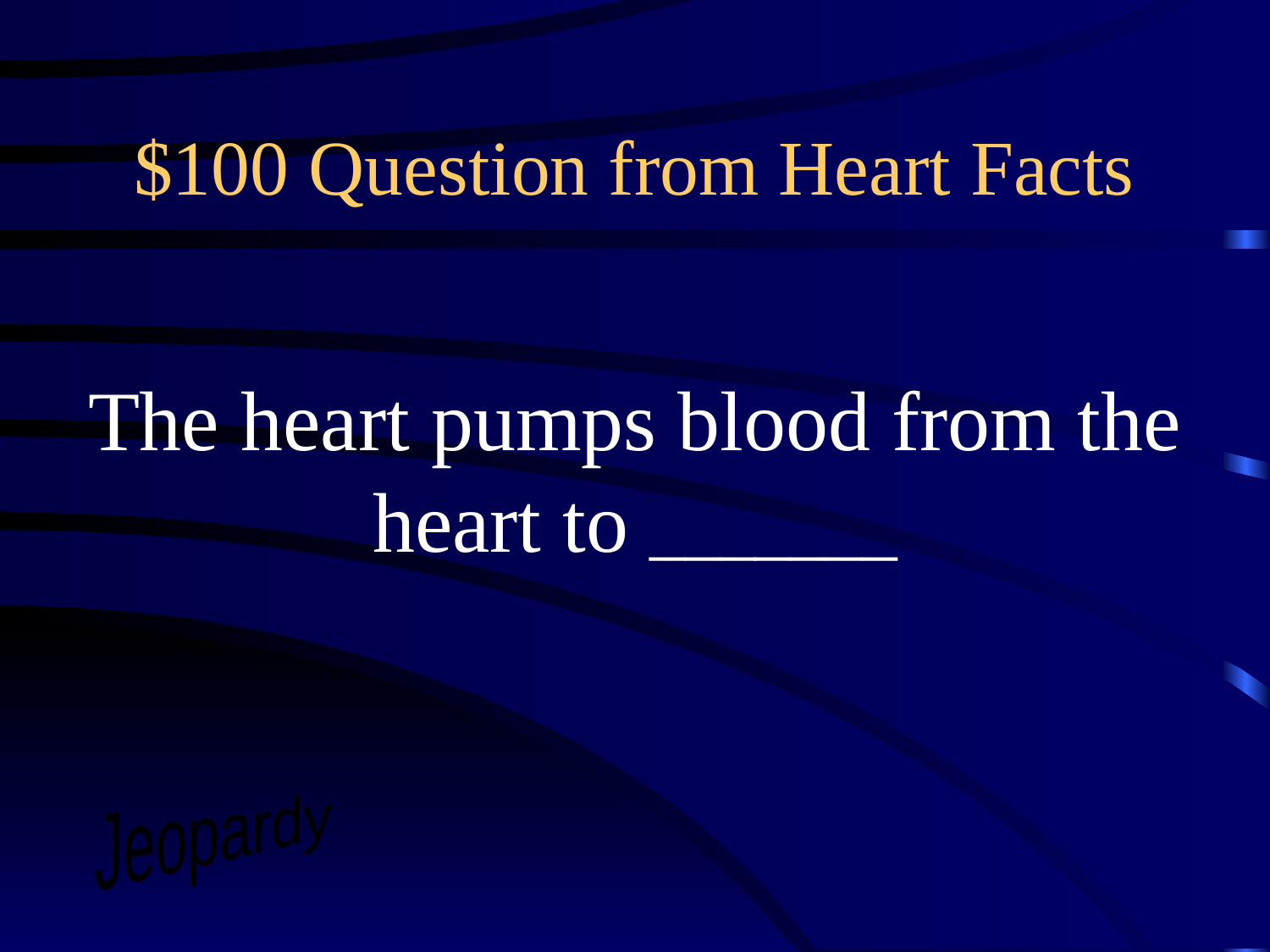

# $100 Question from Heart Facts
The heart pumps blood from the heart to _______
Jeopardy